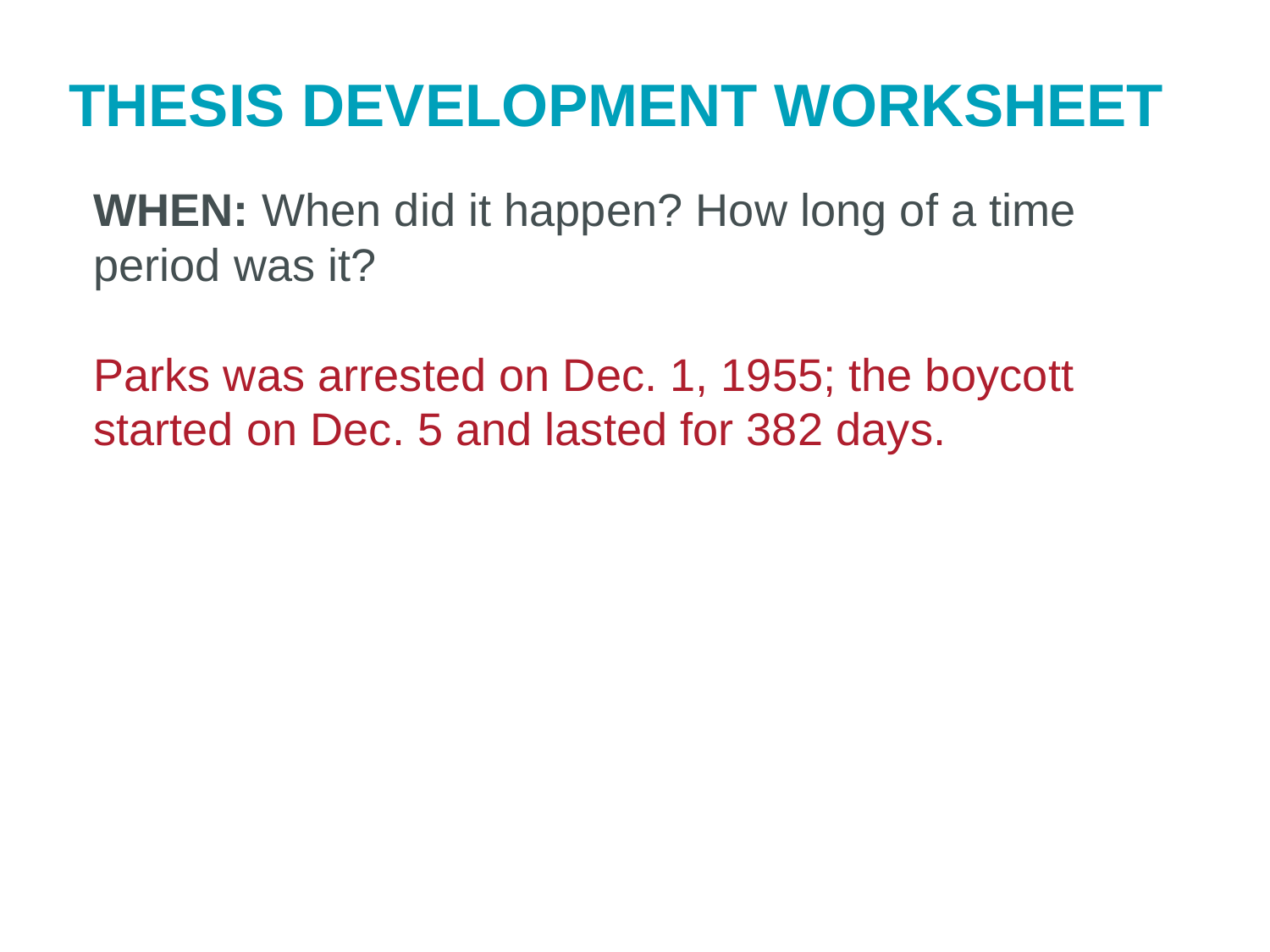

THESIS DEVELOPMENT WORKSHEET
WHEN: When did it happen? How long of a time period was it?

Parks was arrested on Dec. 1, 1955; the boycott
started on Dec. 5 and lasted for 382 days.